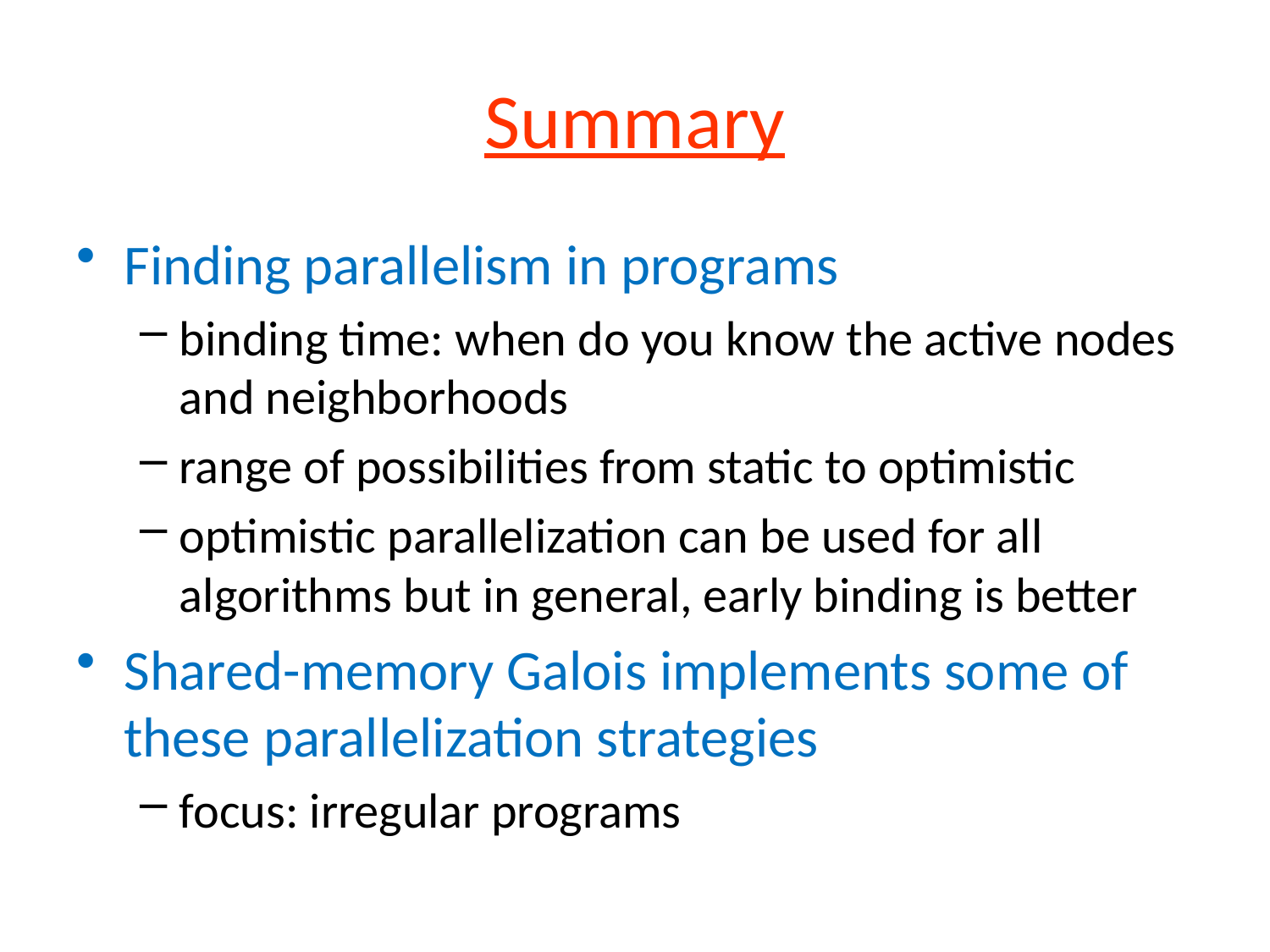

# Summary
Finding parallelism in programs
binding time: when do you know the active nodes and neighborhoods
range of possibilities from static to optimistic
optimistic parallelization can be used for all algorithms but in general, early binding is better
Shared-memory Galois implements some of these parallelization strategies
focus: irregular programs